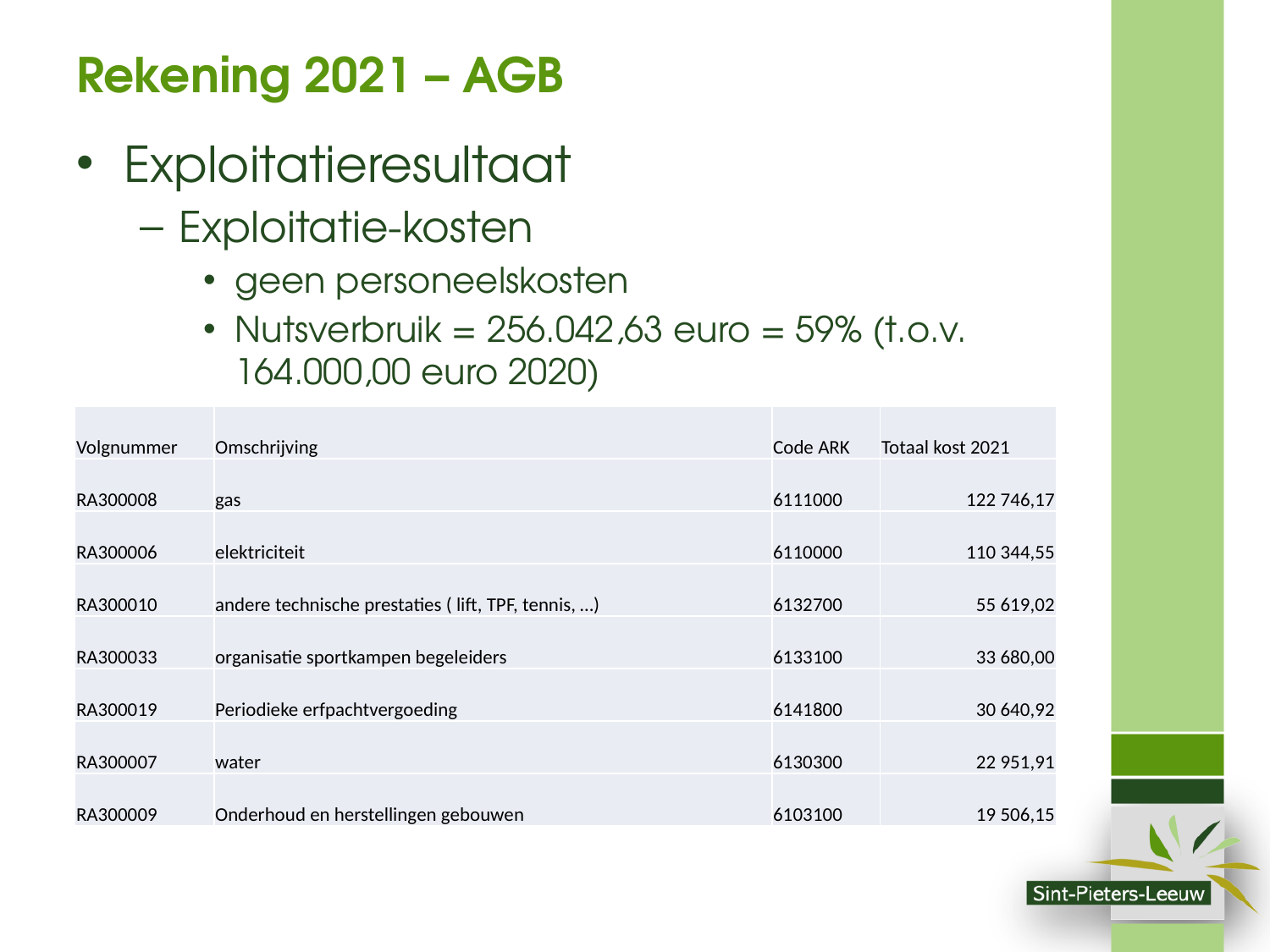

# Rekening 2021 – AGB
Exploitatieresultaat
Exploitatie-kosten
geen personeelskosten
Nutsverbruik = 256.042,63 euro = 59% (t.o.v. 164.000,00 euro 2020)

| Volgnummer | Omschrijving | Code ARK | Totaal kost 2021 |
| --- | --- | --- | --- |
| RA300008 | gas | 6111000 | 122 746,17 |
| RA300006 | elektriciteit | 6110000 | 110 344,55 |
| RA300010 | andere technische prestaties ( lift, TPF, tennis, …) | 6132700 | 55 619,02 |
| RA300033 | organisatie sportkampen begeleiders | 6133100 | 33 680,00 |
| RA300019 | Periodieke erfpachtvergoeding | 6141800 | 30 640,92 |
| RA300007 | water | 6130300 | 22 951,91 |
| RA300009 | Onderhoud en herstellingen gebouwen | 6103100 | 19 506,15 |